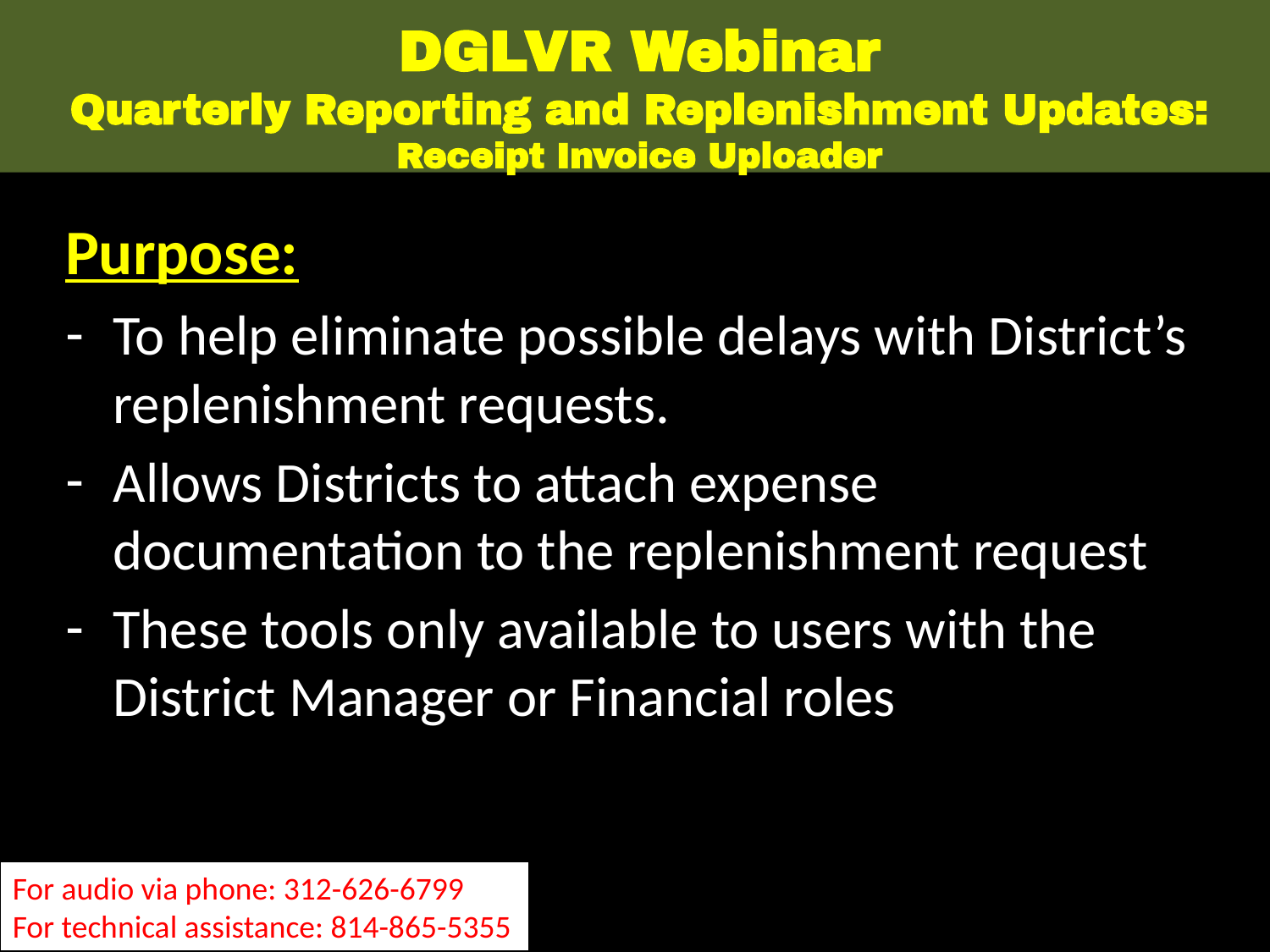

DGLVR Webinar
Quarterly Reporting and Replenishment Updates: Receipt Invoice Uploader
Purpose:
To help eliminate possible delays with District’s replenishment requests.
Allows Districts to attach expense documentation to the replenishment request
These tools only available to users with the District Manager or Financial roles
For audio via phone: 312-626-6799
For technical assistance: 814-865-5355